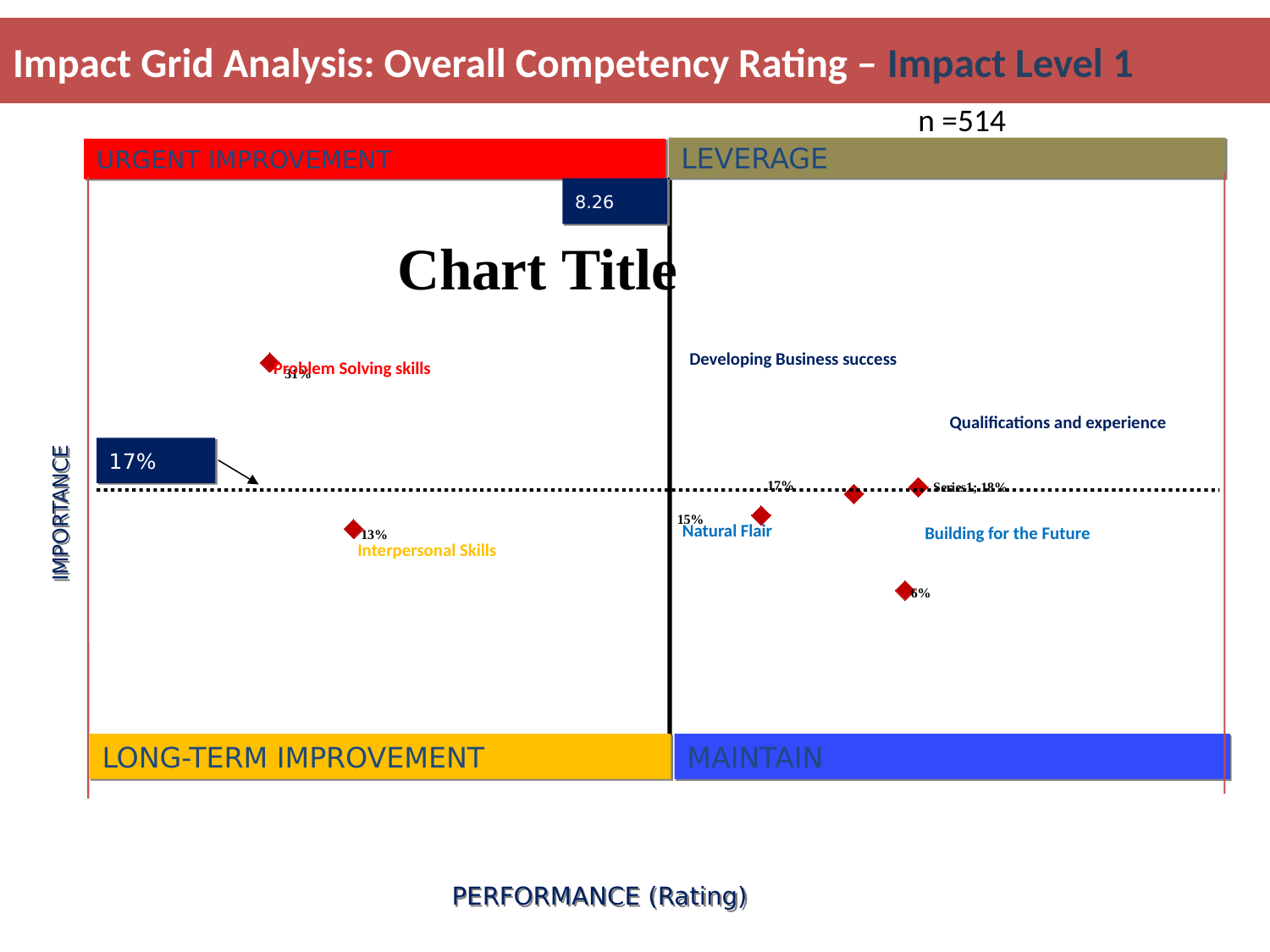

Impact Grid Analysis: Overall Competency Rating – Impact Level 1
Impact Grid Analysis : Overall Competency Rating - Impact Level 1

LEVERAGE
URGENT IMPROVEMENT

8.26
IMPORTANCE
17%

LONG-TERM IMPROVEMENT
MAINTAIN
PERFORMANCE (Rating)

### Chart:

| Category |  |
|---|---|
(n=232)
n =514
Developing Business success
Problem Solving skills
Qualifications and experience
Natural Flair
Building for the Future
Interpersonal Skills
36